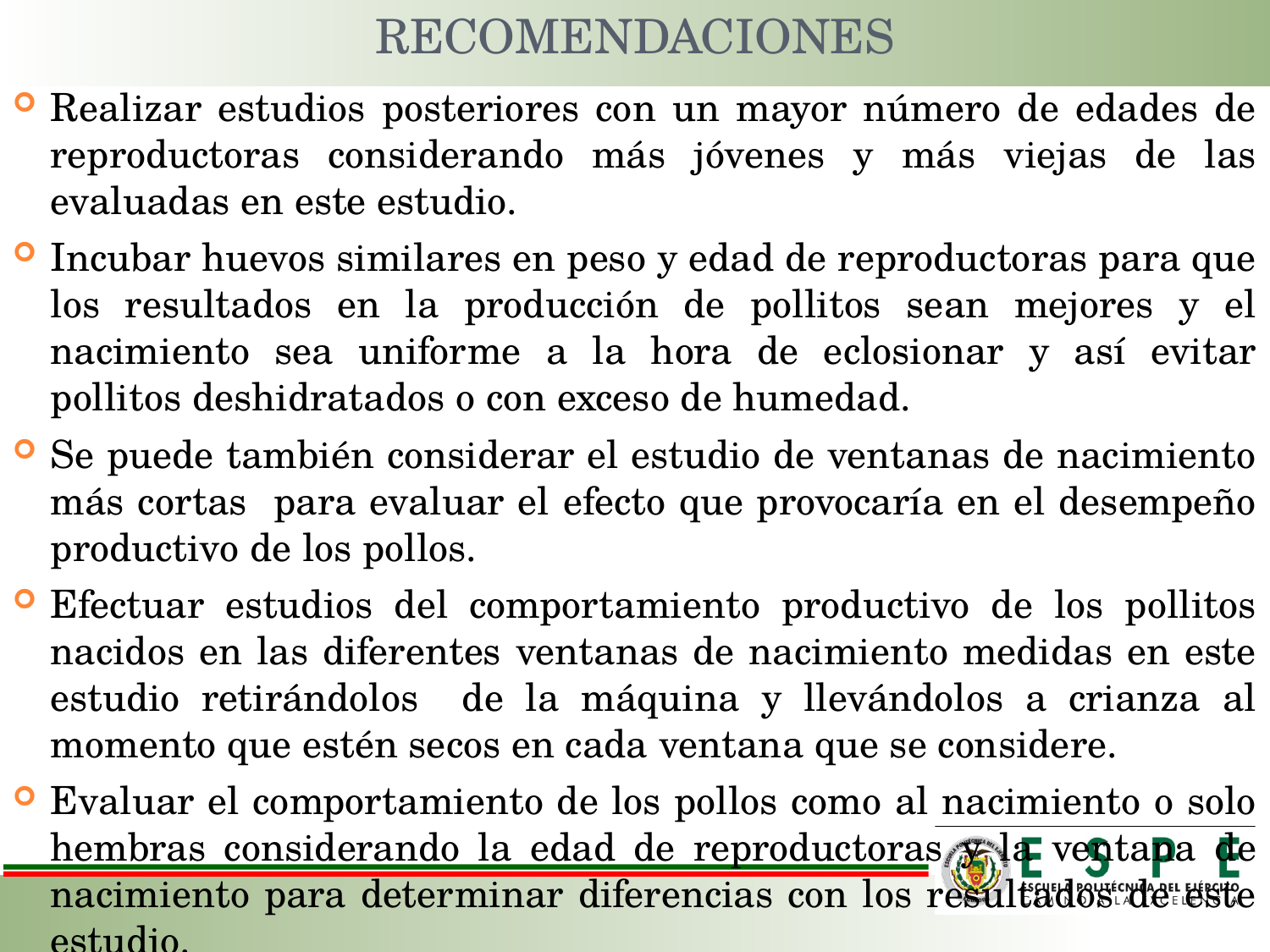

# RECOMENDACIONES
Realizar estudios posteriores con un mayor número de edades de reproductoras considerando más jóvenes y más viejas de las evaluadas en este estudio.
Incubar huevos similares en peso y edad de reproductoras para que los resultados en la producción de pollitos sean mejores y el nacimiento sea uniforme a la hora de eclosionar y así evitar pollitos deshidratados o con exceso de humedad.
Se puede también considerar el estudio de ventanas de nacimiento más cortas  para evaluar el efecto que provocaría en el desempeño productivo de los pollos.
Efectuar estudios del comportamiento productivo de los pollitos nacidos en las diferentes ventanas de nacimiento medidas en este estudio retirándolos  de la máquina y llevándolos a crianza al momento que estén secos en cada ventana que se considere.
Evaluar el comportamiento de los pollos como al nacimiento o solo hembras considerando la edad de reproductoras y la ventana de nacimiento para determinar diferencias con los resultados de este estudio.